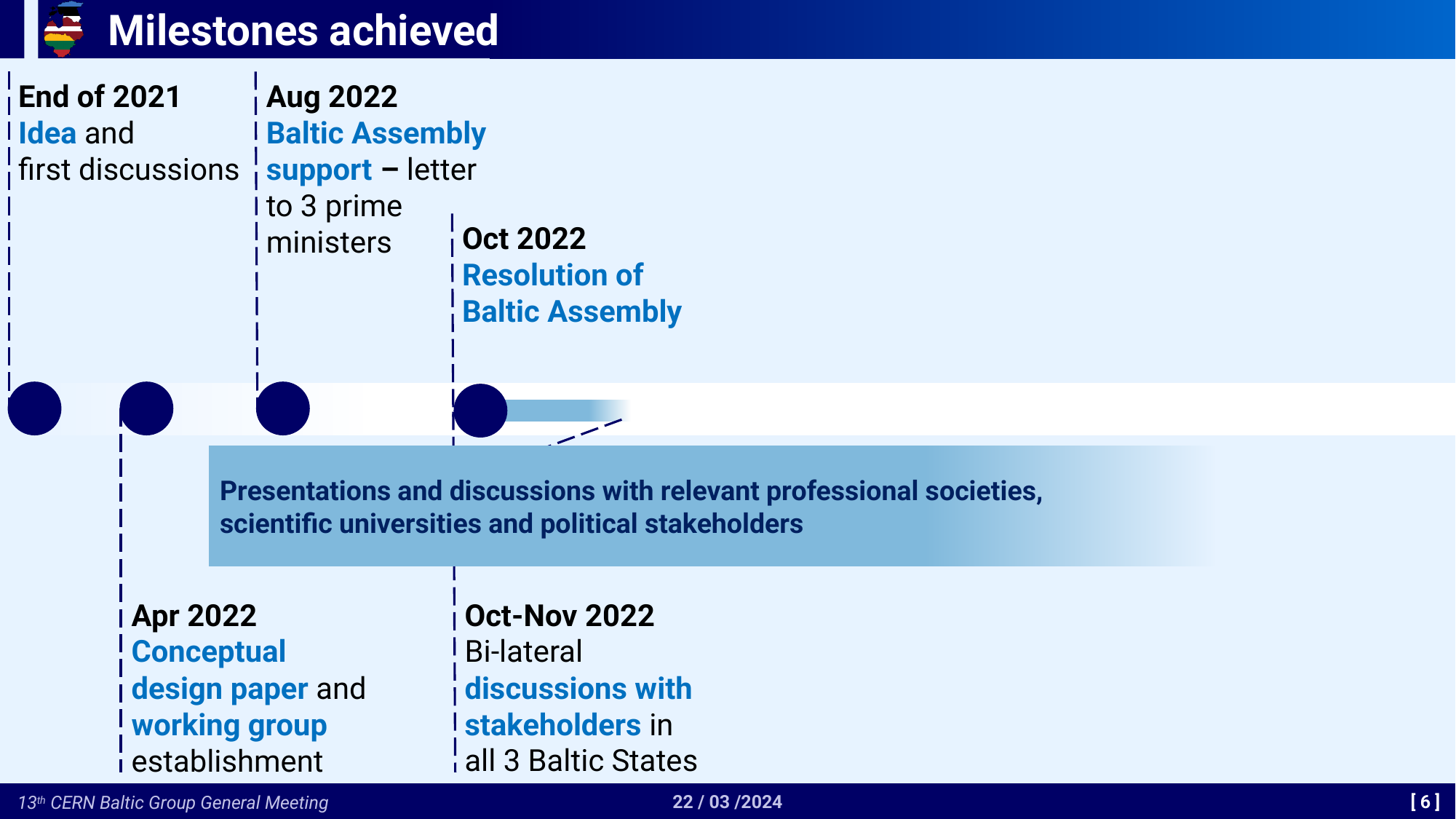

# Milestones achieved
End of 2021
Idea and
first discussions
Aug 2022
Baltic Assembly support – letter to 3 prime ministers
Oct 2022
Resolution of Baltic Assembly

Presentations and discussions with relevant professional societies,
scientific universities and political stakeholders
Oct-Nov 2022
Bi-lateral discussions with stakeholders in all 3 Baltic States
Apr 2022
Conceptual design paper and working group establishment